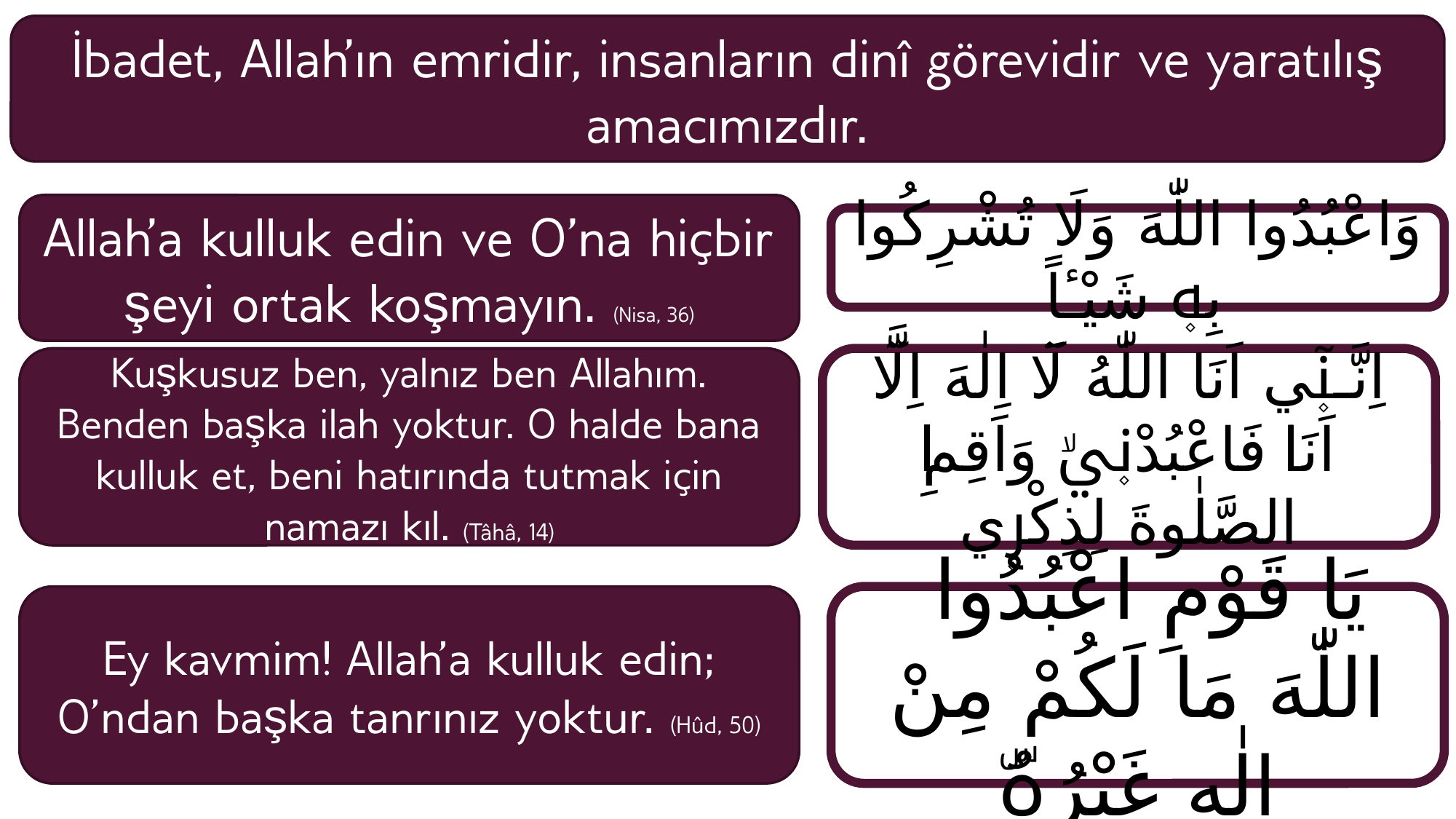

İbadet, Allah’ın emridir, insanların dinî görevidir ve yaratılış amacımızdır.
Allah’a kulluk edin ve O’na hiçbir şeyi ortak koşmayın. (Nisa, 36)
وَاعْبُدُوا اللّٰهَ وَلَا تُشْرِكُوا بِه۪ شَيْـٔاً
Kuşkusuz ben, yalnız ben Allahım. Benden başka ilah yoktur. O halde bana kulluk et, beni hatırında tutmak için namazı kıl. (Tâhâ, 14)
اِنَّـن۪ٓي اَنَا اللّٰهُ لَٓا اِلٰهَ اِلَّٓا اَنَا۬ فَاعْبُدْن۪يۙ وَاَقِمِ الصَّلٰوةَ لِذِكْر۪ي
Ey kavmim! Allah’a kulluk edin; O’ndan başka tanrınız yoktur. (Hûd, 50)
 يَا قَوْمِ اعْبُدُوا اللّٰهَ مَا لَكُمْ مِنْ اِلٰهٍ غَيْرُهُۜ